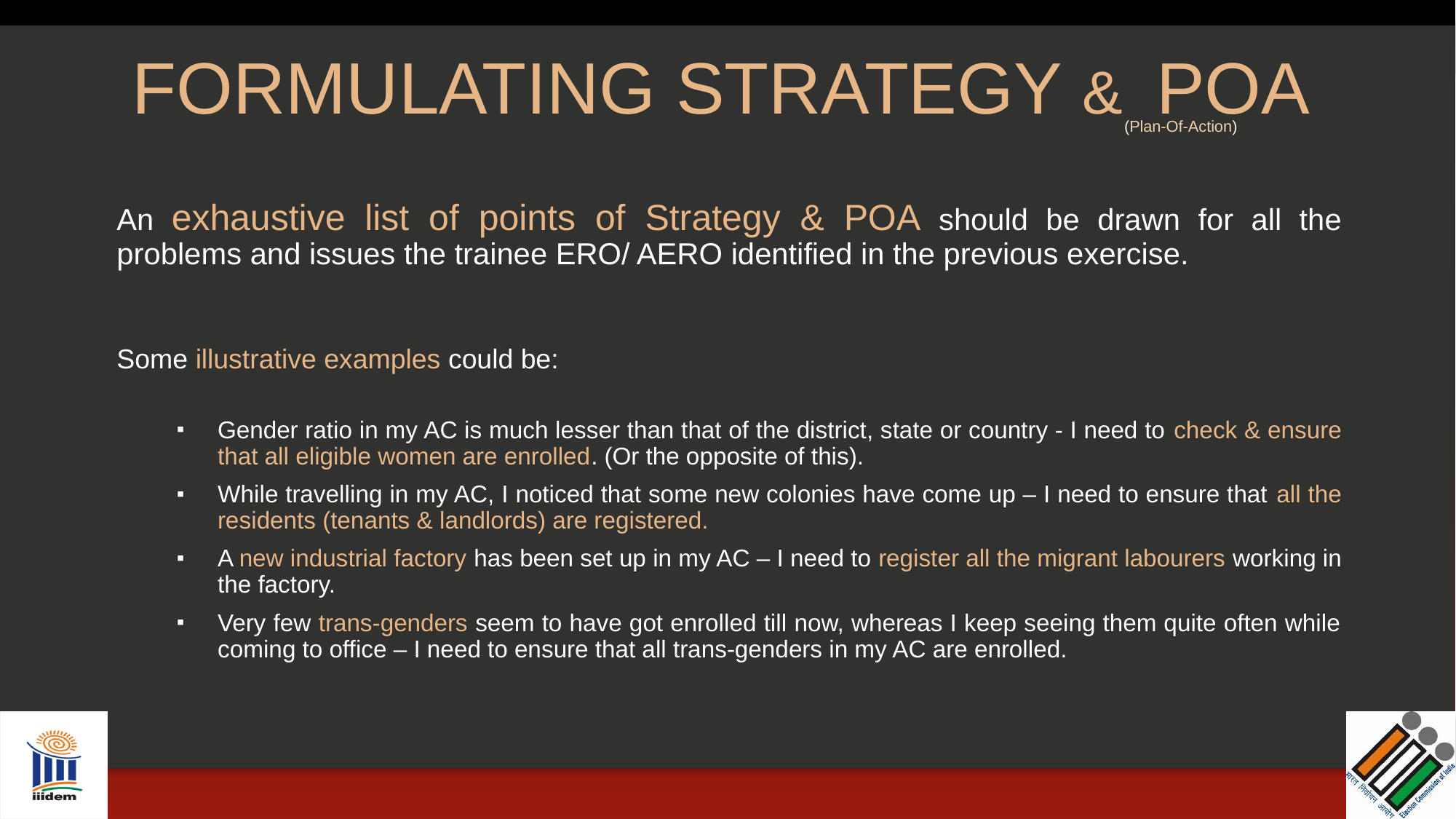

FORMULATING STRATEGY &  POA
(Plan-Of-Action)
An exhaustive list of points of Strategy & POA should be drawn for all the problems and issues the trainee ERO/ AERO identified in the previous exercise.

Some illustrative examples could be:

Gender ratio in my AC is much lesser than that of the district, state or country - I need to check & ensure that all eligible women are enrolled. (Or the opposite of this).
While travelling in my AC, I noticed that some new colonies have come up – I need to ensure that all the residents (tenants & landlords) are registered.
A new industrial factory has been set up in my AC – I need to register all the migrant labourers working in the factory.
Very few trans-genders seem to have got enrolled till now, whereas I keep seeing them quite often while coming to office – I need to ensure that all trans-genders in my AC are enrolled.